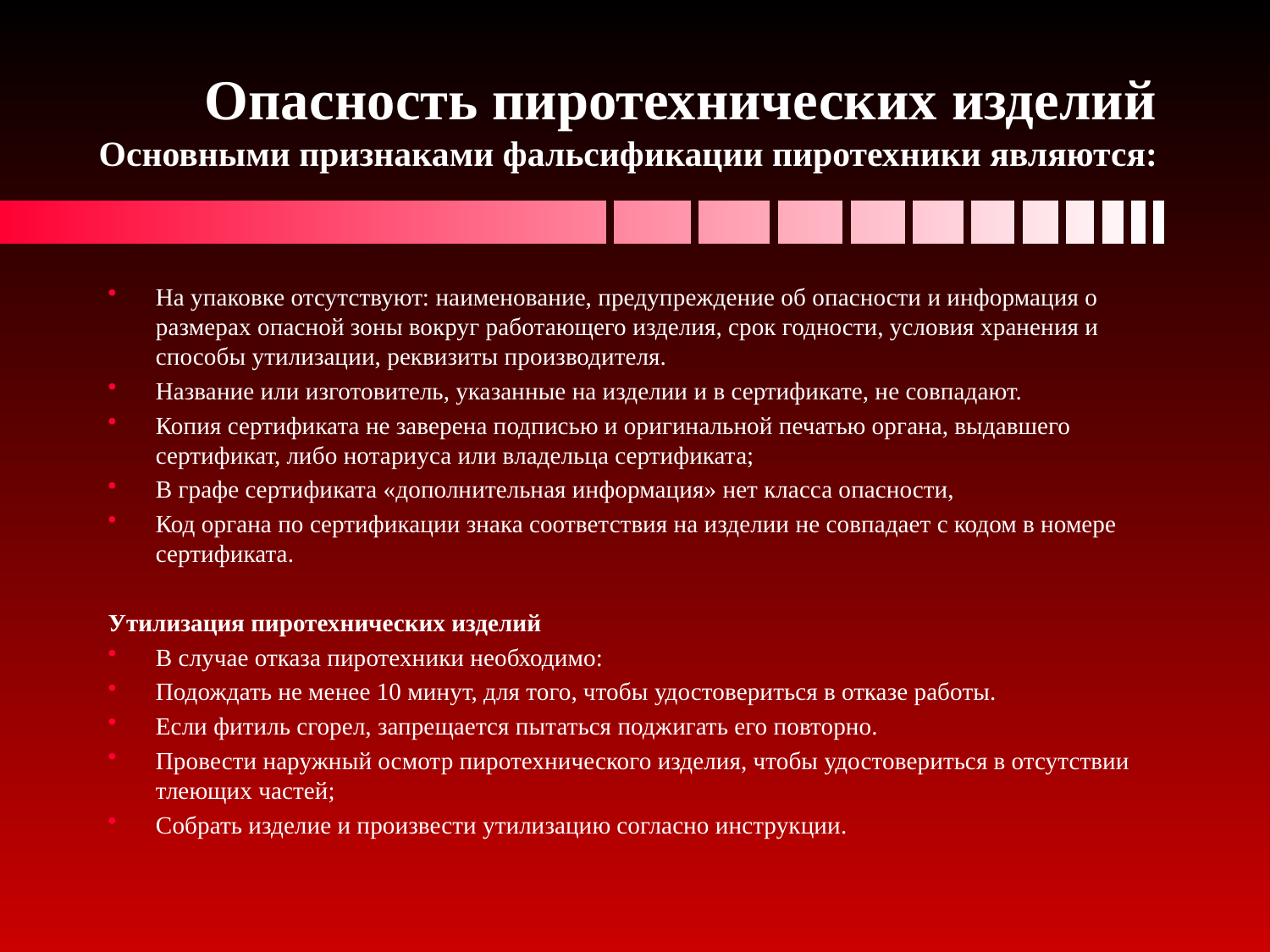

# Опасность пиротехнических изделий Основными признаками фальсификации пиротехники являются:
На упаковке отсутствуют: наименование, предупреждение об опасности и информация о размерах опасной зоны вокруг работающего изделия, срок годности, условия хранения и способы утилизации, реквизиты производителя.
Название или изготовитель, указанные на изделии и в сертификате, не совпадают.
Копия сертификата не заверена подписью и оригинальной печатью органа, выдавшего сертификат, либо нотариуса или владельца сертификата;
В графе сертификата «дополнительная информация» нет класса опасности,
Код органа по сертификации знака соответствия на изделии не совпадает с кодом в номере сертификата.

Утилизация пиротехнических изделий
В случае отказа пиротехники необходимо:
Подождать не менее 10 минут, для того, чтобы удостовериться в отказе работы.
Если фитиль сгорел, запрещается пытаться поджигать его повторно.
Провести наружный осмотр пиротехнического изделия, чтобы удостовериться в отсутствии тлеющих частей;
Собрать изделие и произвести утилизацию согласно инструкции.